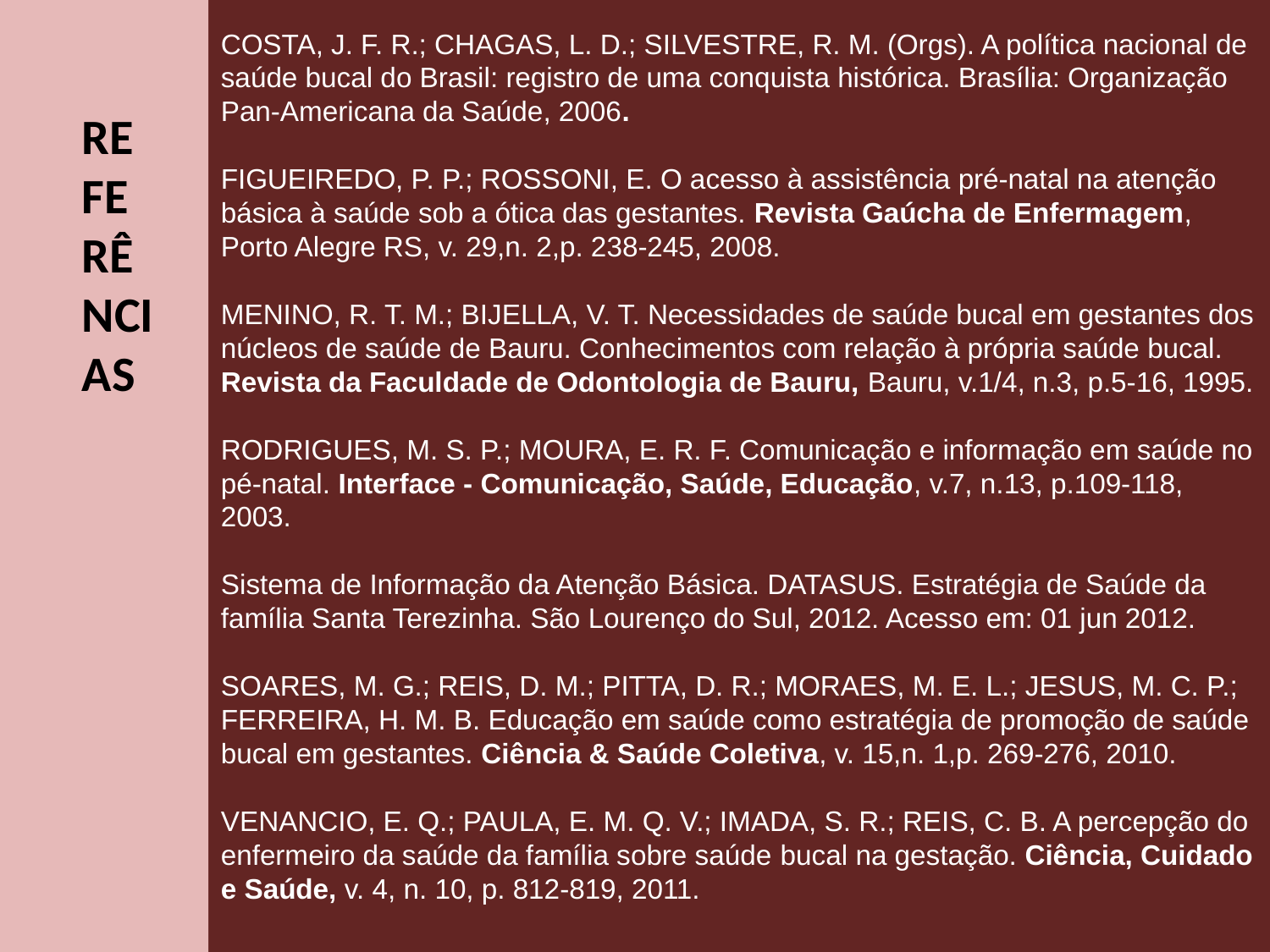

COSTA, J. F. R.; CHAGAS, L. D.; SILVESTRE, R. M. (Orgs). A política nacional de saúde bucal do Brasil: registro de uma conquista histórica. Brasília: Organização Pan-Americana da Saúde, 2006.

FIGUEIREDO, P. P.; ROSSONI, E. O acesso à assistência pré-natal na atenção básica à saúde sob a ótica das gestantes. Revista Gaúcha de Enfermagem, Porto Alegre RS, v. 29,n. 2,p. 238-245, 2008.

MENINO, R. T. M.; BIJELLA, V. T. Necessidades de saúde bucal em gestantes dos núcleos de saúde de Bauru. Conhecimentos com relação à própria saúde bucal. Revista da Faculdade de Odontologia de Bauru, Bauru, v.1/4, n.3, p.5-16, 1995.

RODRIGUES, M. S. P.; MOURA, E. R. F. Comunicação e informação em saúde no pé-natal. Interface - Comunicação, Saúde, Educação, v.7, n.13, p.109-118, 2003.

Sistema de Informação da Atenção Básica. DATASUS. Estratégia de Saúde da família Santa Terezinha. São Lourenço do Sul, 2012. Acesso em: 01 jun 2012.

SOARES, M. G.; REIS, D. M.; PITTA, D. R.; MORAES, M. E. L.; JESUS, M. C. P.; FERREIRA, H. M. B. Educação em saúde como estratégia de promoção de saúde bucal em gestantes. Ciência & Saúde Coletiva, v. 15,n. 1,p. 269-276, 2010.

VENANCIO, E. Q.; PAULA, E. M. Q. V.; IMADA, S. R.; REIS, C. B. A percepção do enfermeiro da saúde da família sobre saúde bucal na gestação. Ciência, Cuidado e Saúde, v. 4, n. 10, p. 812-819, 2011.

REFERÊNCIAS